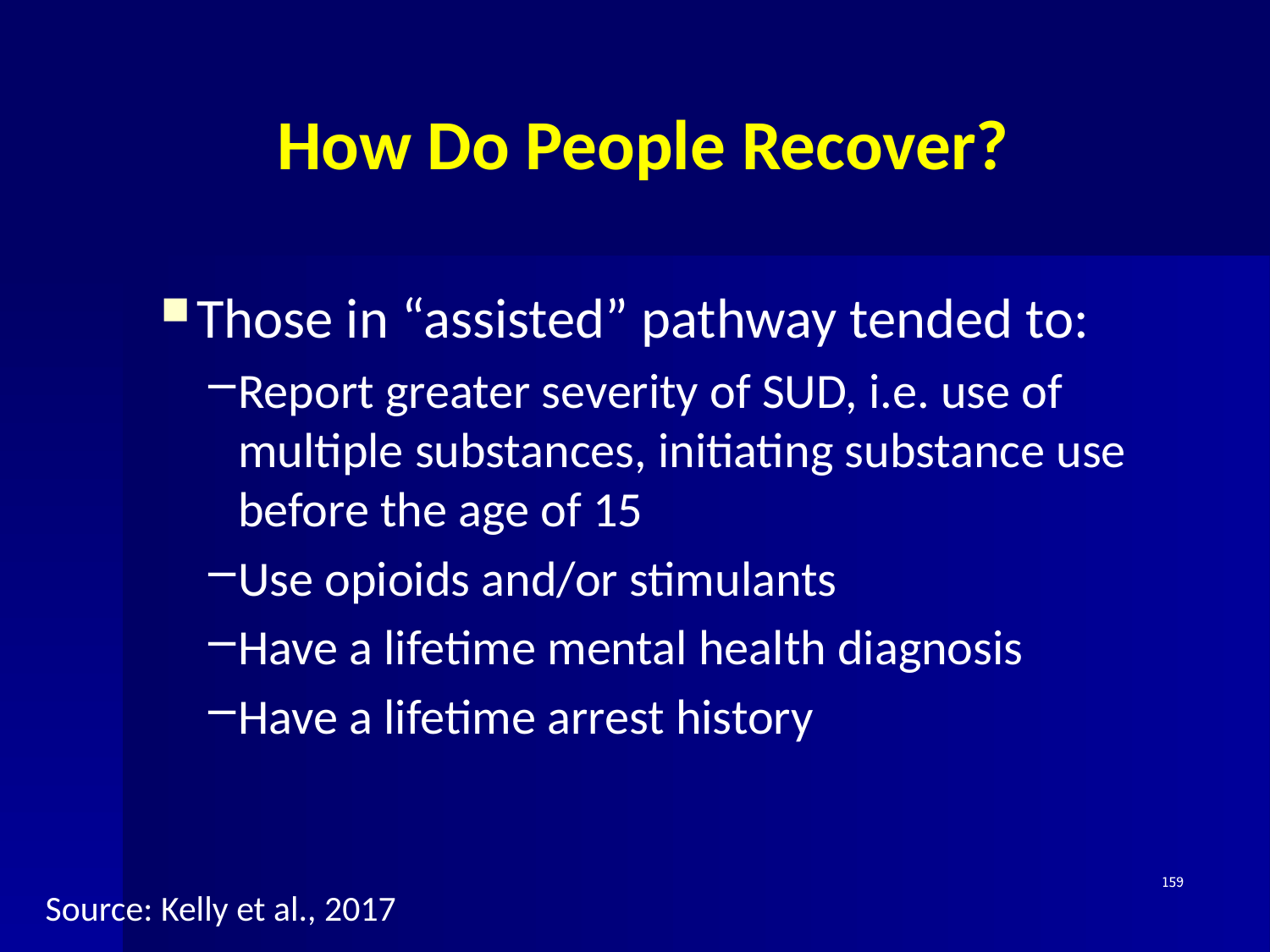

# How Do People Recover?
Those in “assisted” pathway tended to:
Report greater severity of SUD, i.e. use of multiple substances, initiating substance use before the age of 15
Use opioids and/or stimulants
Have a lifetime mental health diagnosis
Have a lifetime arrest history
159
Source: Kelly et al., 2017